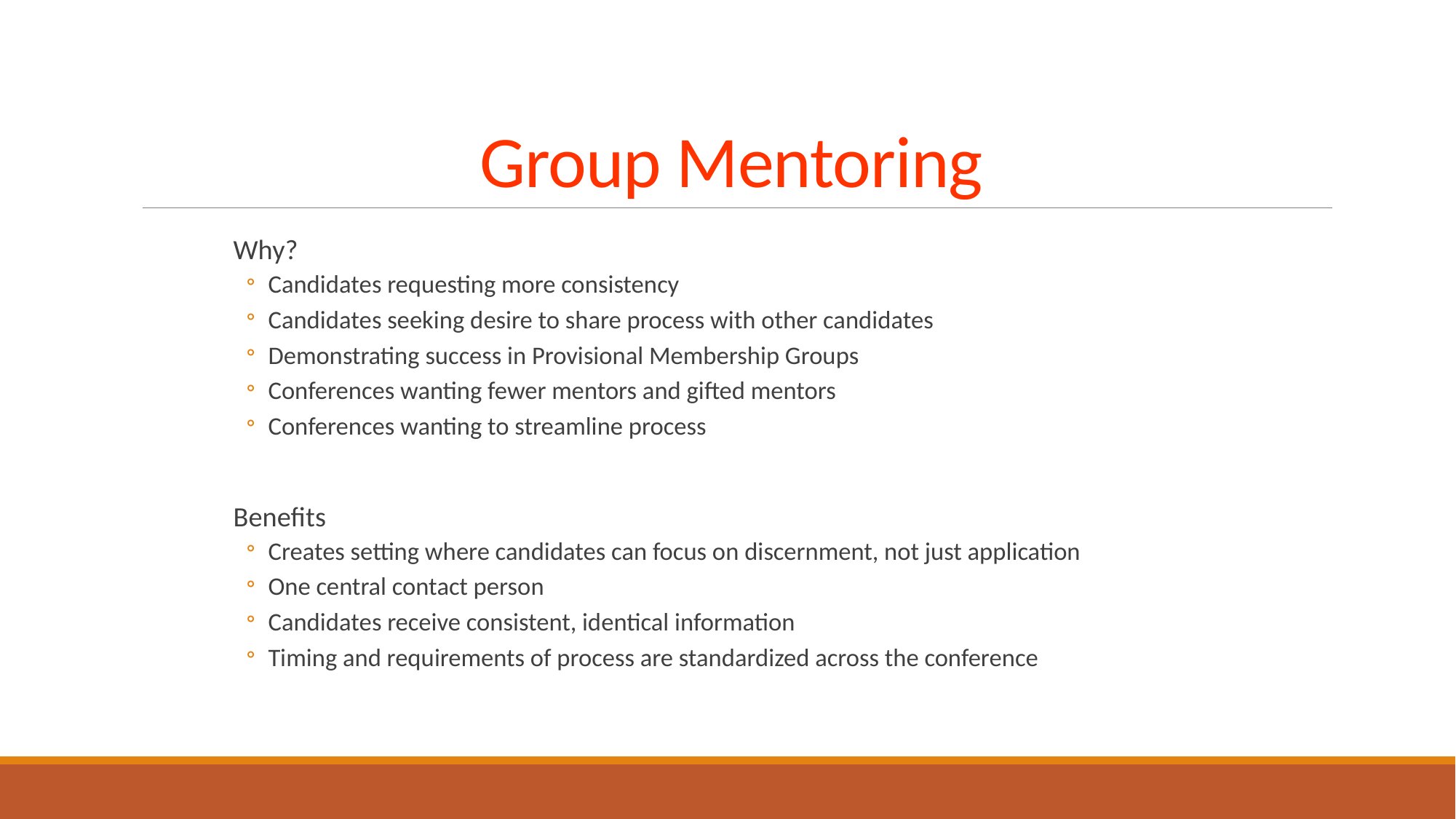

# Group Mentoring
Why?
Candidates requesting more consistency
Candidates seeking desire to share process with other candidates
Demonstrating success in Provisional Membership Groups
Conferences wanting fewer mentors and gifted mentors
Conferences wanting to streamline process

Benefits
Creates setting where candidates can focus on discernment, not just application
One central contact person
Candidates receive consistent, identical information
Timing and requirements of process are standardized across the conference